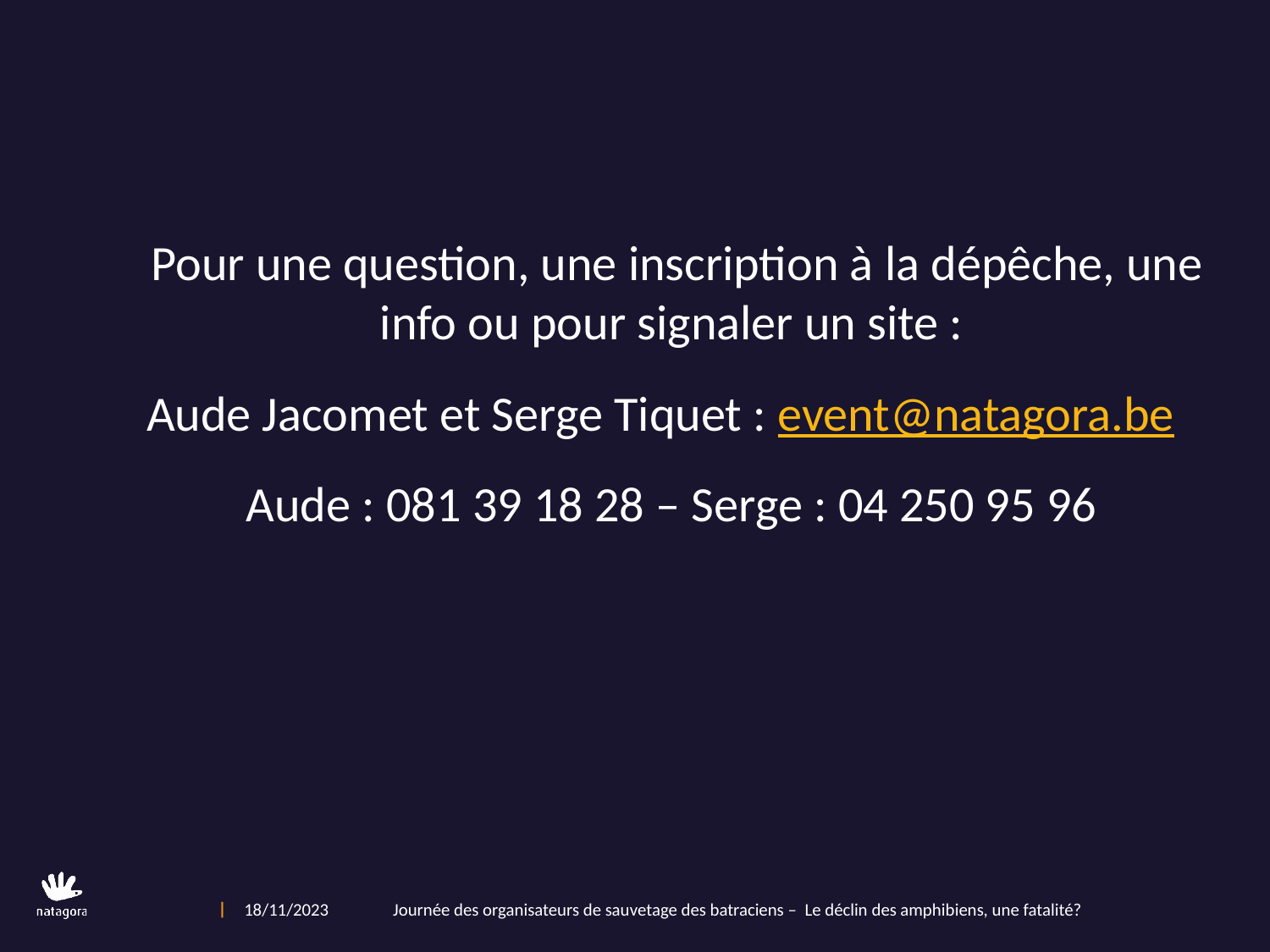

Pour une question, une inscription à la dépêche, une info ou pour signaler un site :
Aude Jacomet et Serge Tiquet : event@natagora.be
Aude : 081 39 18 28 – Serge : 04 250 95 96

18/11/2023                Journée des organisateurs de sauvetage des batraciens –  Le déclin des amphibiens, une fatalité?